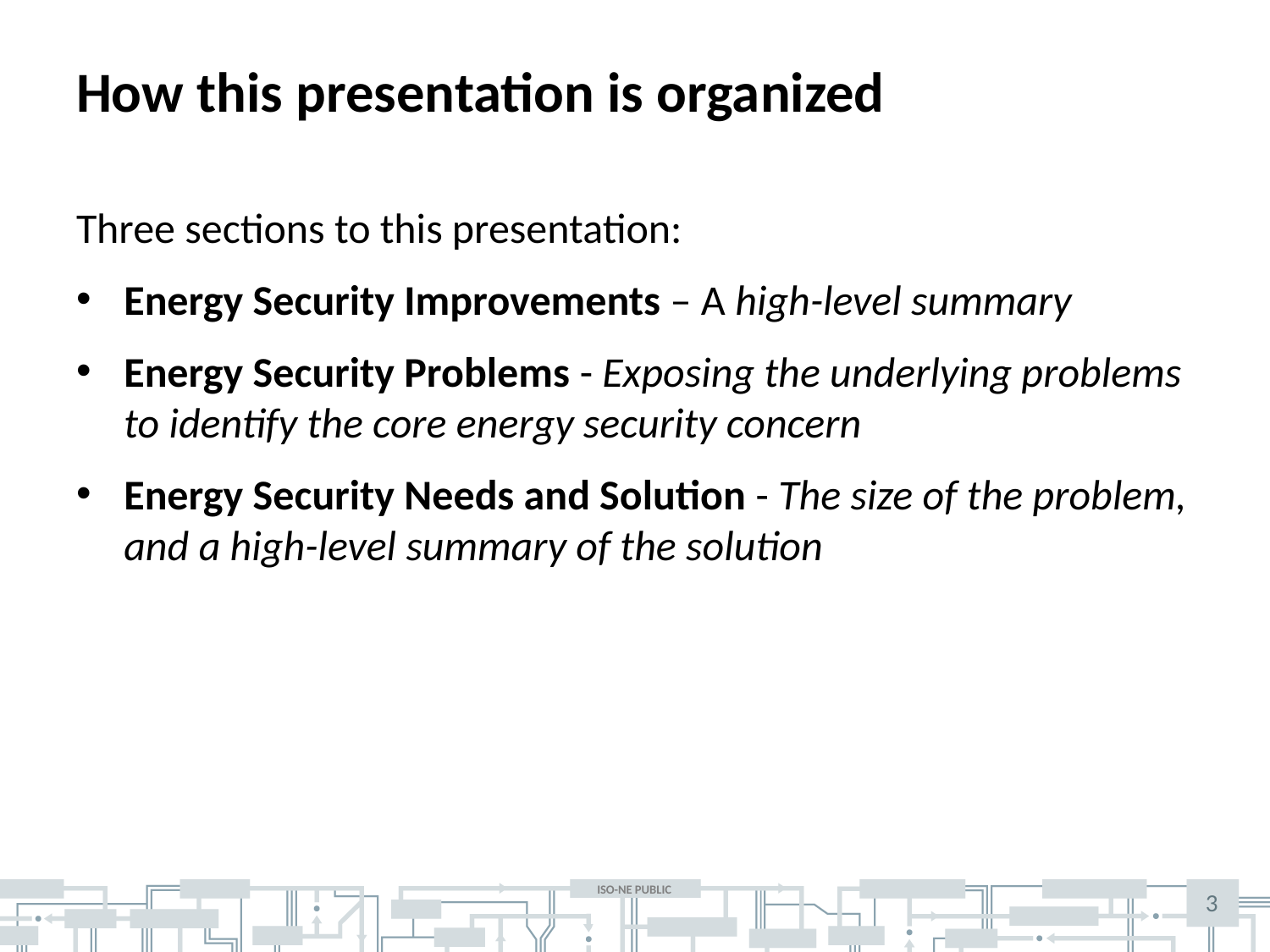

# How this presentation is organized
Three sections to this presentation:
Energy Security Improvements – A high-level summary
Energy Security Problems - Exposing the underlying problems to identify the core energy security concern
Energy Security Needs and Solution - The size of the problem, and a high-level summary of the solution

3